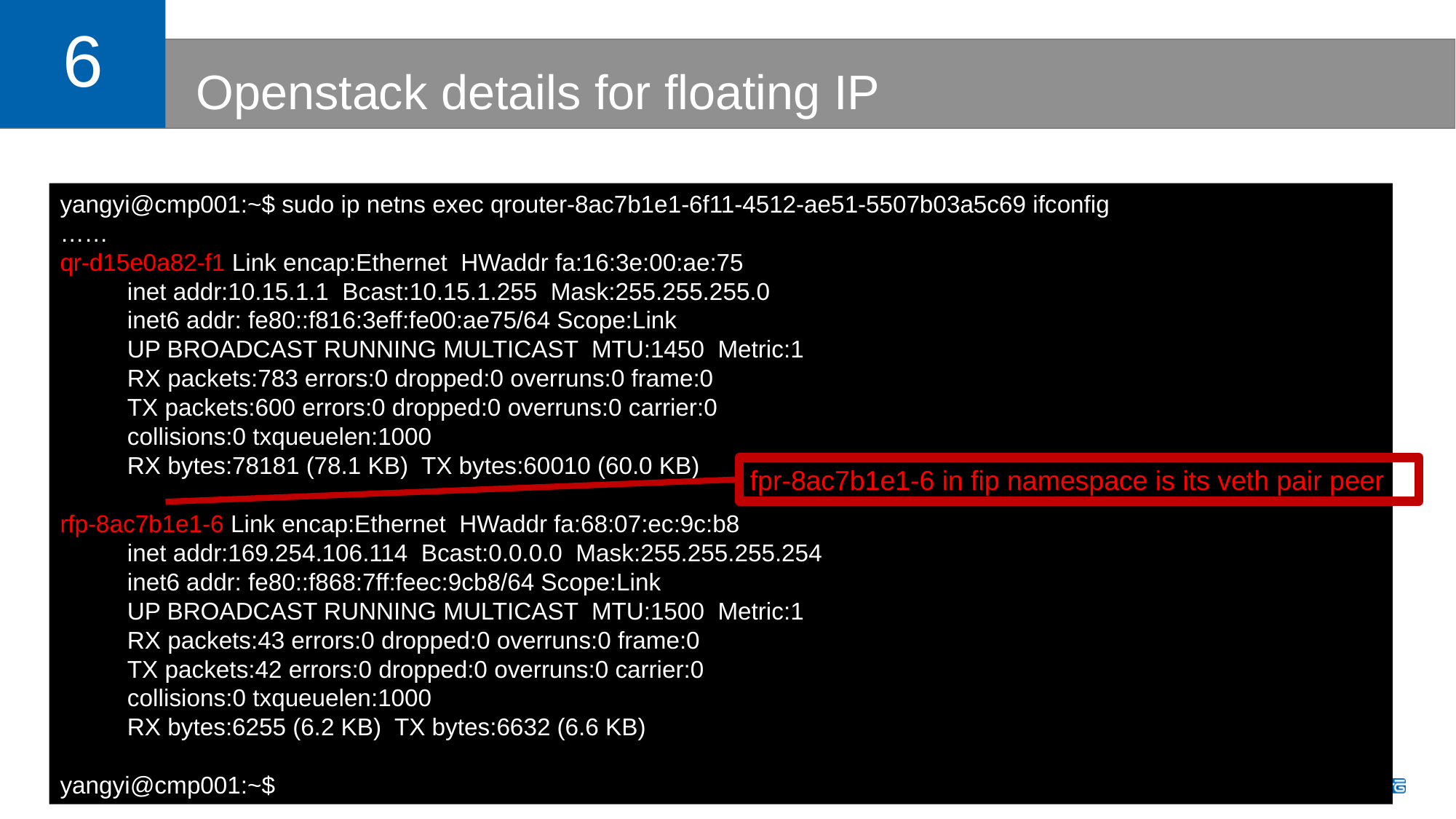

6
# Openstack details for floating IP

yangyi@cmp001:~$ sudo ip netns exec qrouter-8ac7b1e1-6f11-4512-ae51-5507b03a5c69 ifconfig
……
qr-d15e0a82-f1 Link encap:Ethernet  HWaddr fa:16:3e:00:ae:75
          inet addr:10.15.1.1  Bcast:10.15.1.255  Mask:255.255.255.0
          inet6 addr: fe80::f816:3eff:fe00:ae75/64 Scope:Link
          UP BROADCAST RUNNING MULTICAST  MTU:1450  Metric:1
          RX packets:783 errors:0 dropped:0 overruns:0 frame:0
          TX packets:600 errors:0 dropped:0 overruns:0 carrier:0
          collisions:0 txqueuelen:1000
          RX bytes:78181 (78.1 KB)  TX bytes:60010 (60.0 KB)

rfp-8ac7b1e1-6 Link encap:Ethernet  HWaddr fa:68:07:ec:9c:b8
          inet addr:169.254.106.114  Bcast:0.0.0.0  Mask:255.255.255.254
          inet6 addr: fe80::f868:7ff:feec:9cb8/64 Scope:Link
          UP BROADCAST RUNNING MULTICAST  MTU:1500  Metric:1
          RX packets:43 errors:0 dropped:0 overruns:0 frame:0
          TX packets:42 errors:0 dropped:0 overruns:0 carrier:0
          collisions:0 txqueuelen:1000
          RX bytes:6255 (6.2 KB)  TX bytes:6632 (6.6 KB)

yangyi@cmp001:~$
fpr-8ac7b1e1-6 in fip namespace is its veth pair peer